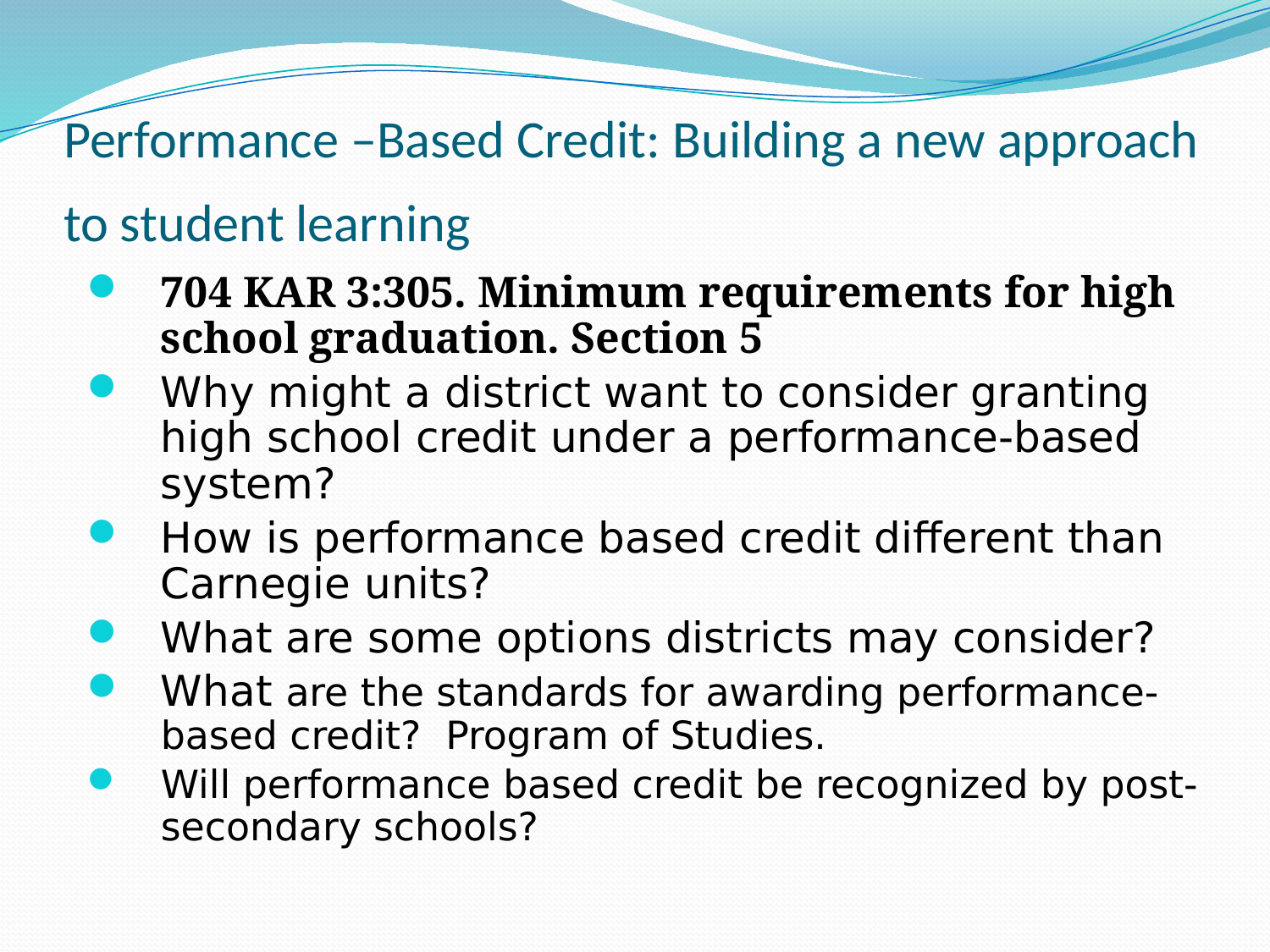

# Performance –Based Credit: Building a new approach to student learning
704 KAR 3:305. Minimum requirements for high school graduation. Section 5
Why might a district want to consider granting high school credit under a performance-based system?
How is performance based credit different than Carnegie units?
What are some options districts may consider?
What are the standards for awarding performance-based credit?  Program of Studies.
Will performance based credit be recognized by post-secondary schools?